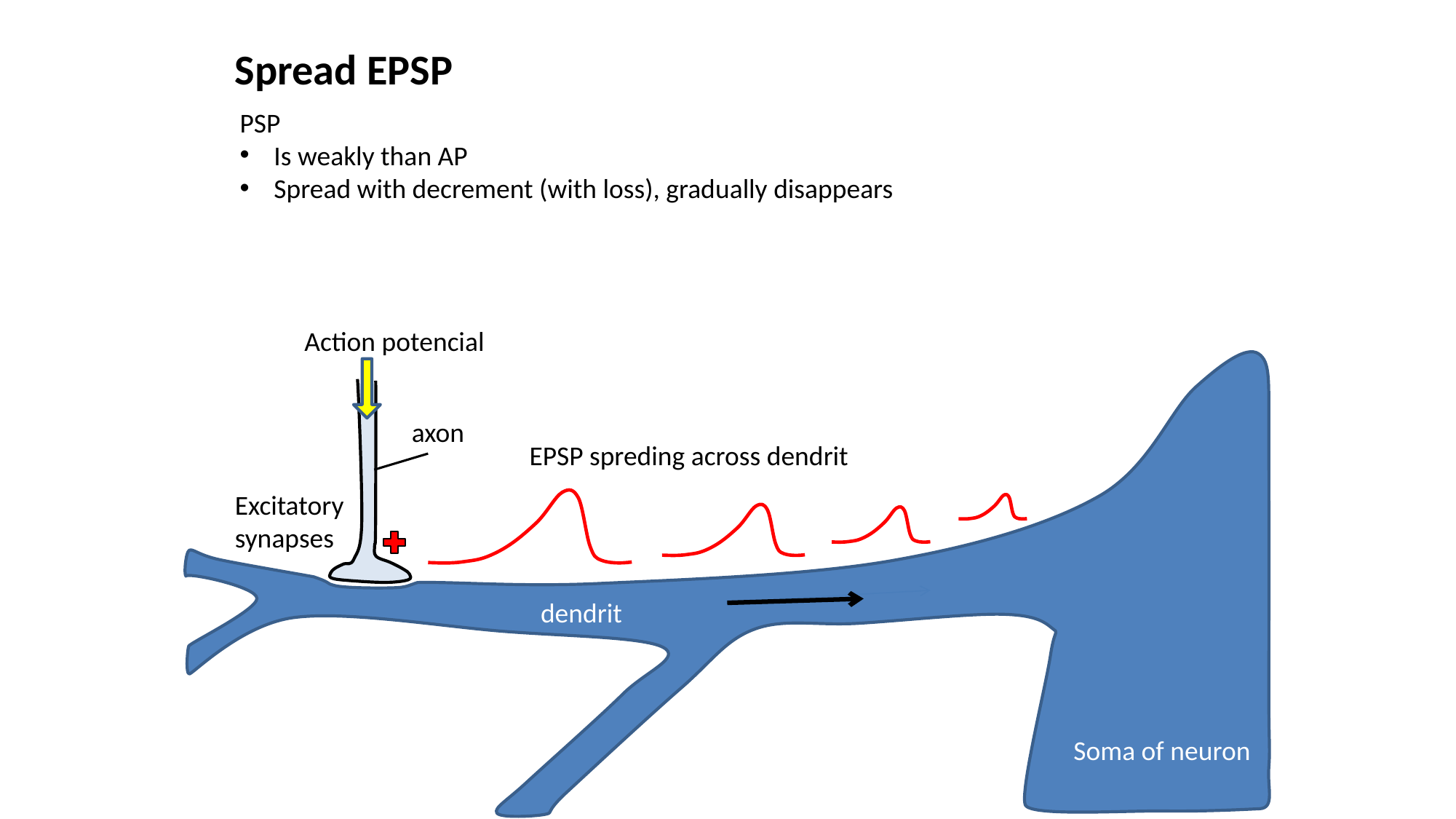

Spread EPSP
PSP
Is weakly than AP
Spread with decrement (with loss), gradually disappears
Action potencial

Excitatory synapses

axon

EPSP spreding across dendrit

dendrit
Soma of neuron